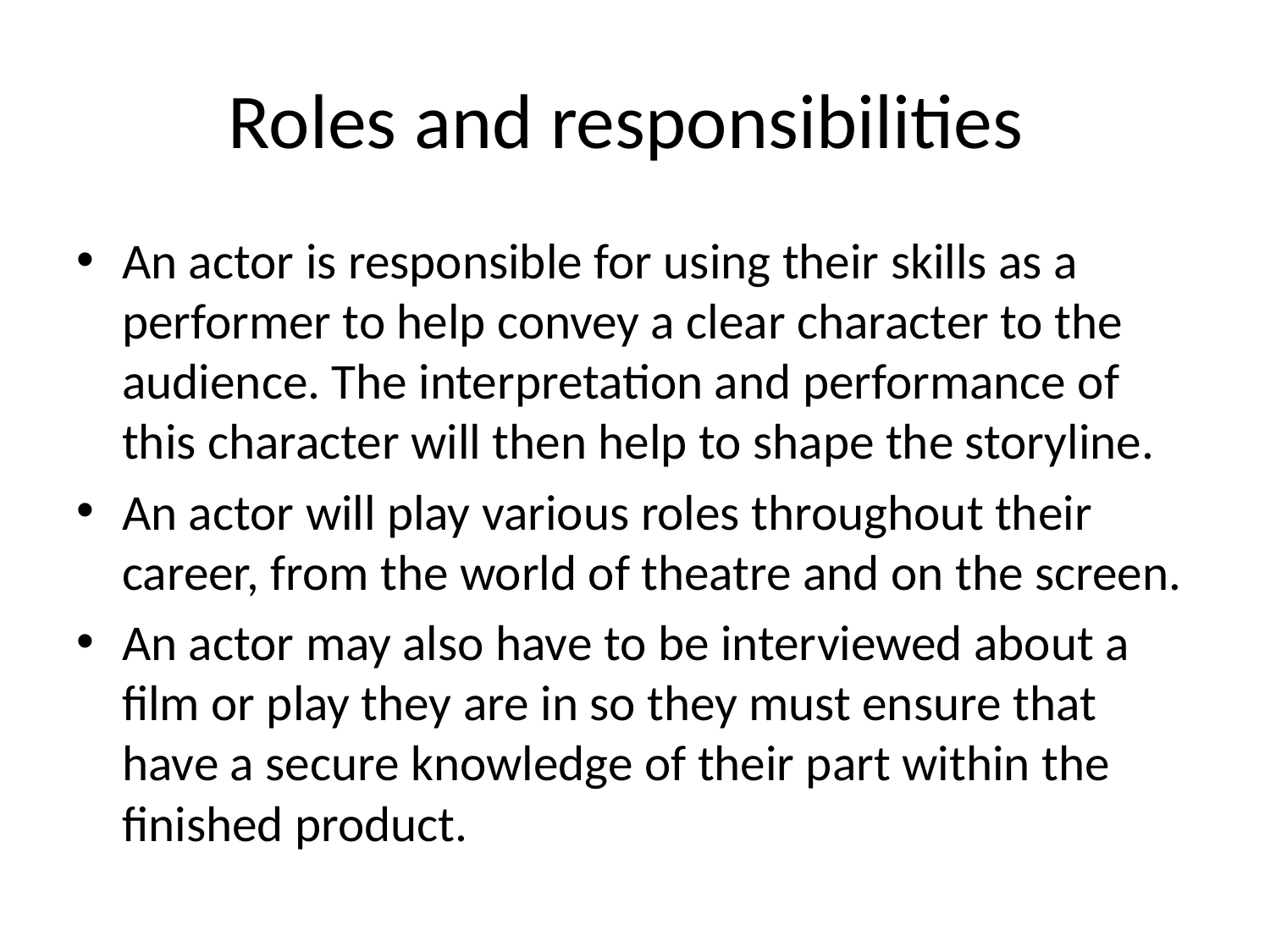

# Roles and responsibilities
An actor is responsible for using their skills as a performer to help convey a clear character to the audience. The interpretation and performance of this character will then help to shape the storyline.
An actor will play various roles throughout their career, from the world of theatre and on the screen.
An actor may also have to be interviewed about a film or play they are in so they must ensure that have a secure knowledge of their part within the finished product.